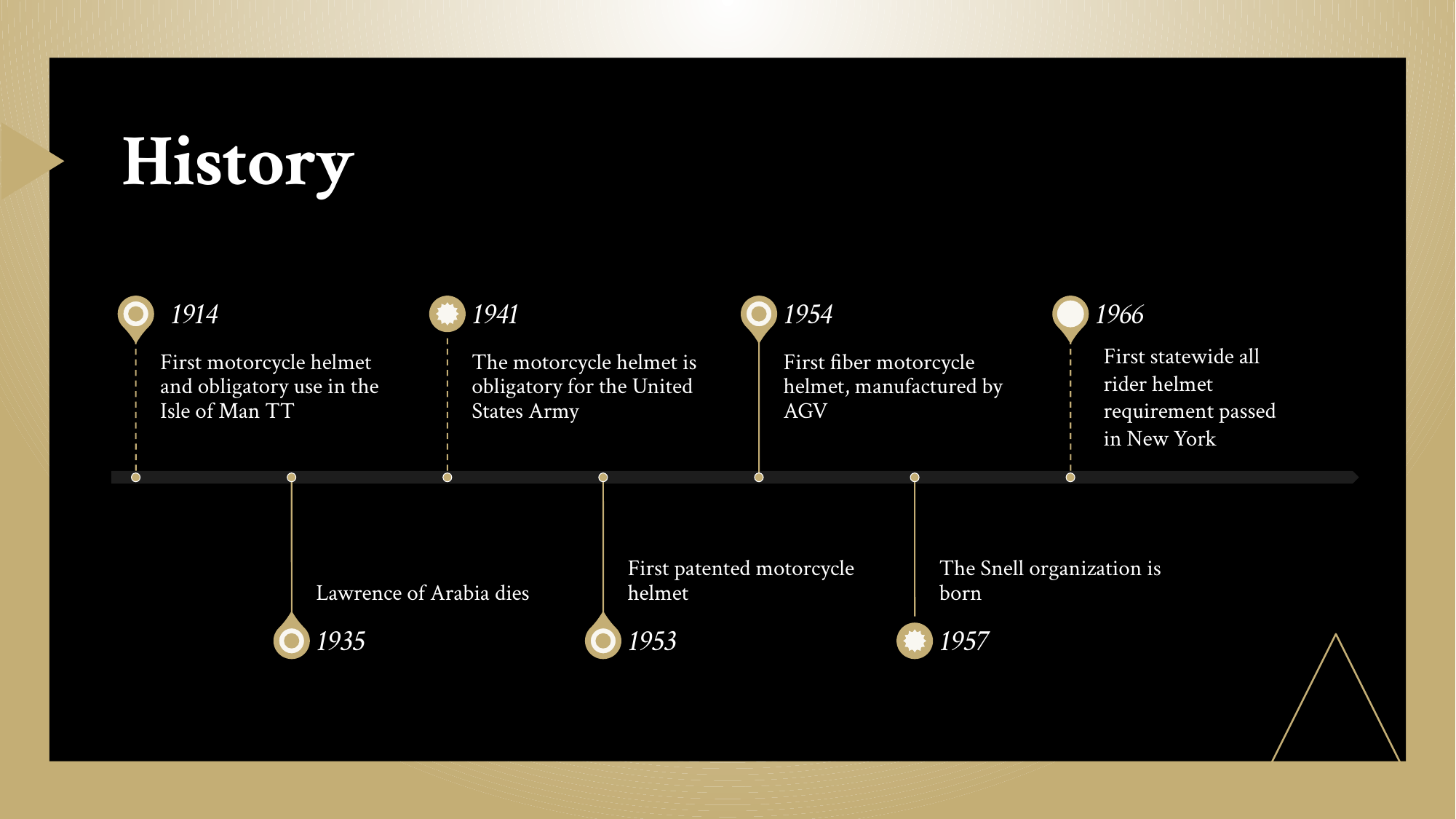

# History
First motorcycle helmet and obligatory use in the Isle of Man TT

Lawrence of Arabia dies
1935
The motorcycle helmet is obligatory for the United States Army
1941
First patented motorcycle helmet
1953
First fiber motorcycle helmet, manufactured by AGV
1954
The Snell organization is born
1957
1966
1914
First statewide all rider helmet requirement passed in New York